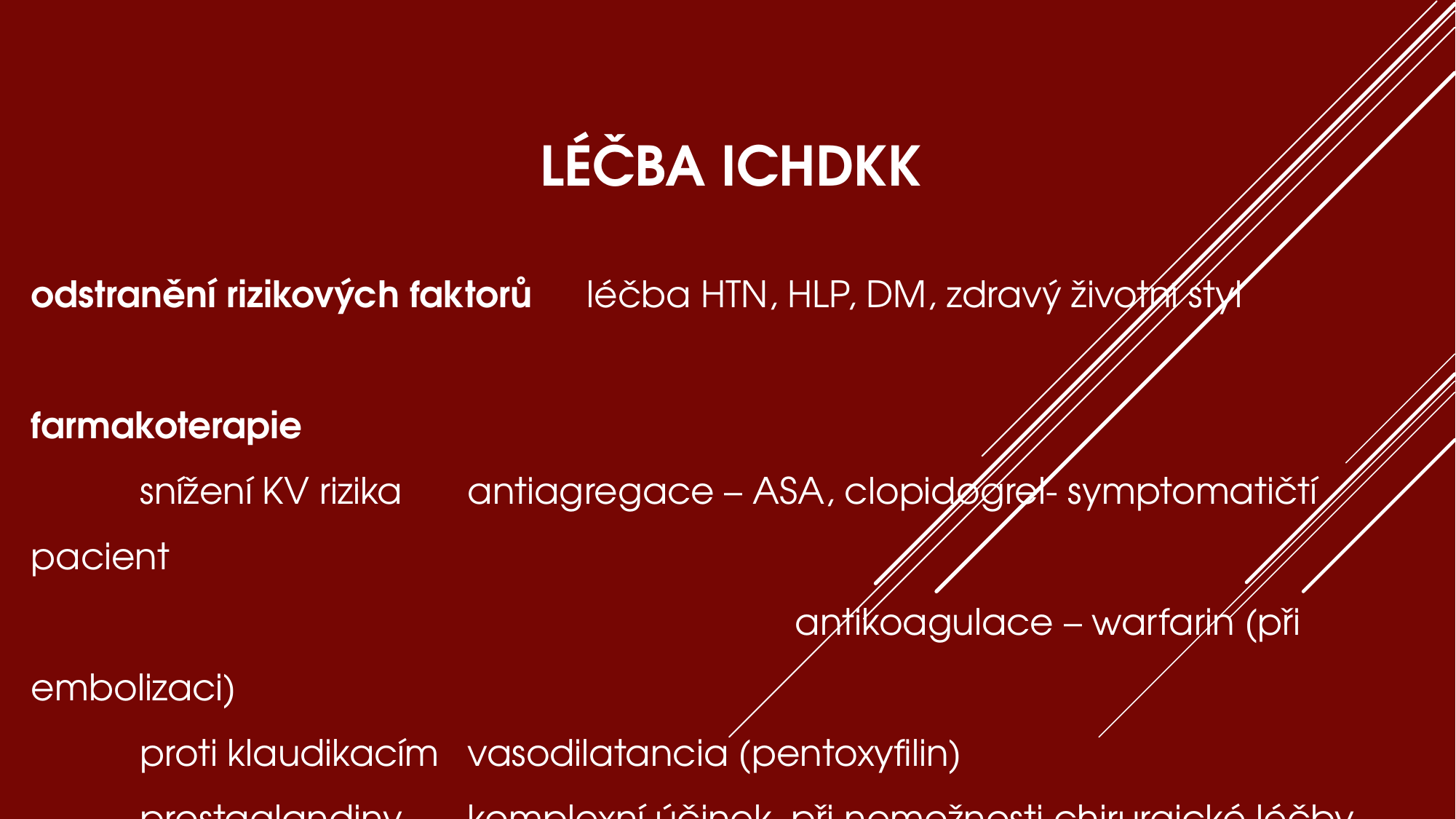

# léčba ichdkk
odstranění rizikových faktorů 	 léčba HTN, HLP, DM, zdravý životní styl

farmakoterapie
	snížení KV rizika 	antiagregace – ASA, clopidogrel- symptomatičtí pacient
							antikoagulace – warfarin (při embolizaci)
	proti klaudikacím  	vasodilatancia (pentoxyfilin)
	prostaglandiny 	komplexní účinek, při nemožnosti chirurgické léčby